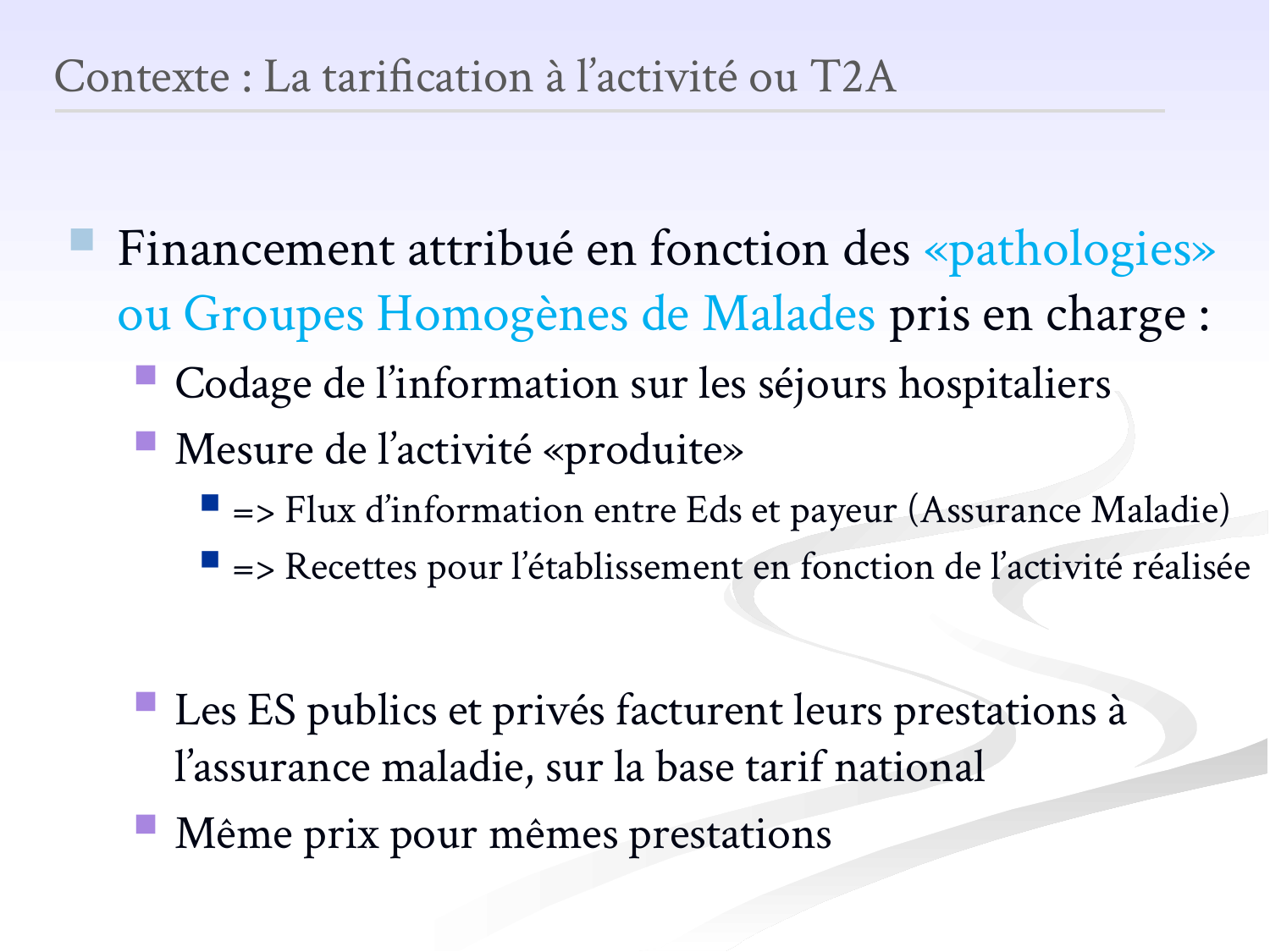

Contexte : La tarification à l’activité ou T2A

Financement attribué en fonction des «pathologies» ou Groupes Homogènes de Malades pris en charge :
Codage de l’information sur les séjours hospitaliers
Mesure de l’activité «produite»
=> Flux d’information entre Eds et payeur (Assurance Maladie)
=> Recettes pour l’établissement en fonction de l’activité réalisée

Les ES publics et privés facturent leurs prestations à l’assurance maladie, sur la base tarif national
Même prix pour mêmes prestations